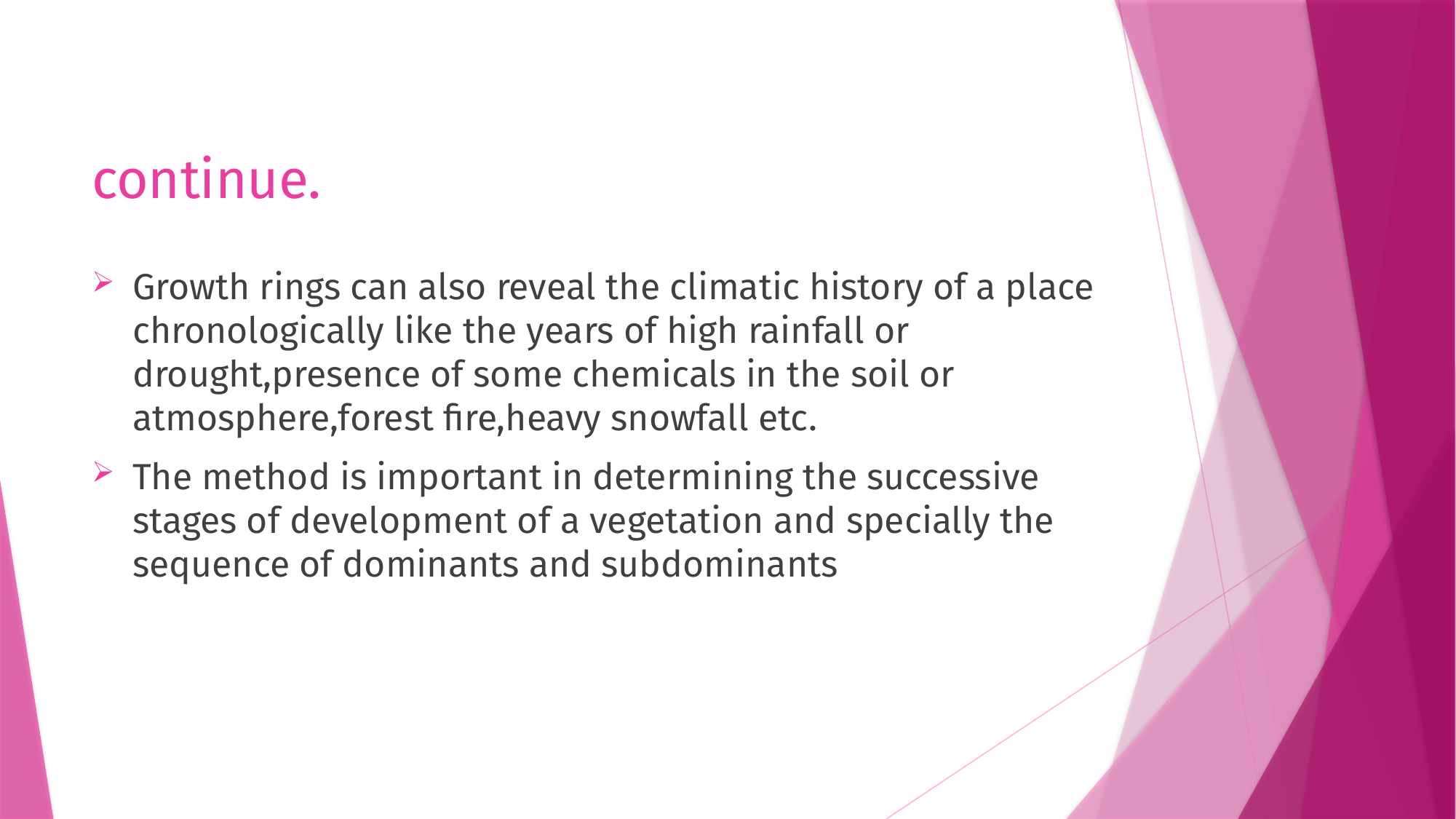

# continue.
Growth rings can also reveal the climatic history of a place chronologically like the years of high rainfall or drought,presence of some chemicals in the soil or atmosphere,forest fire,heavy snowfall etc.
The method is important in determining the successive stages of development of a vegetation and specially the sequence of dominants and subdominants